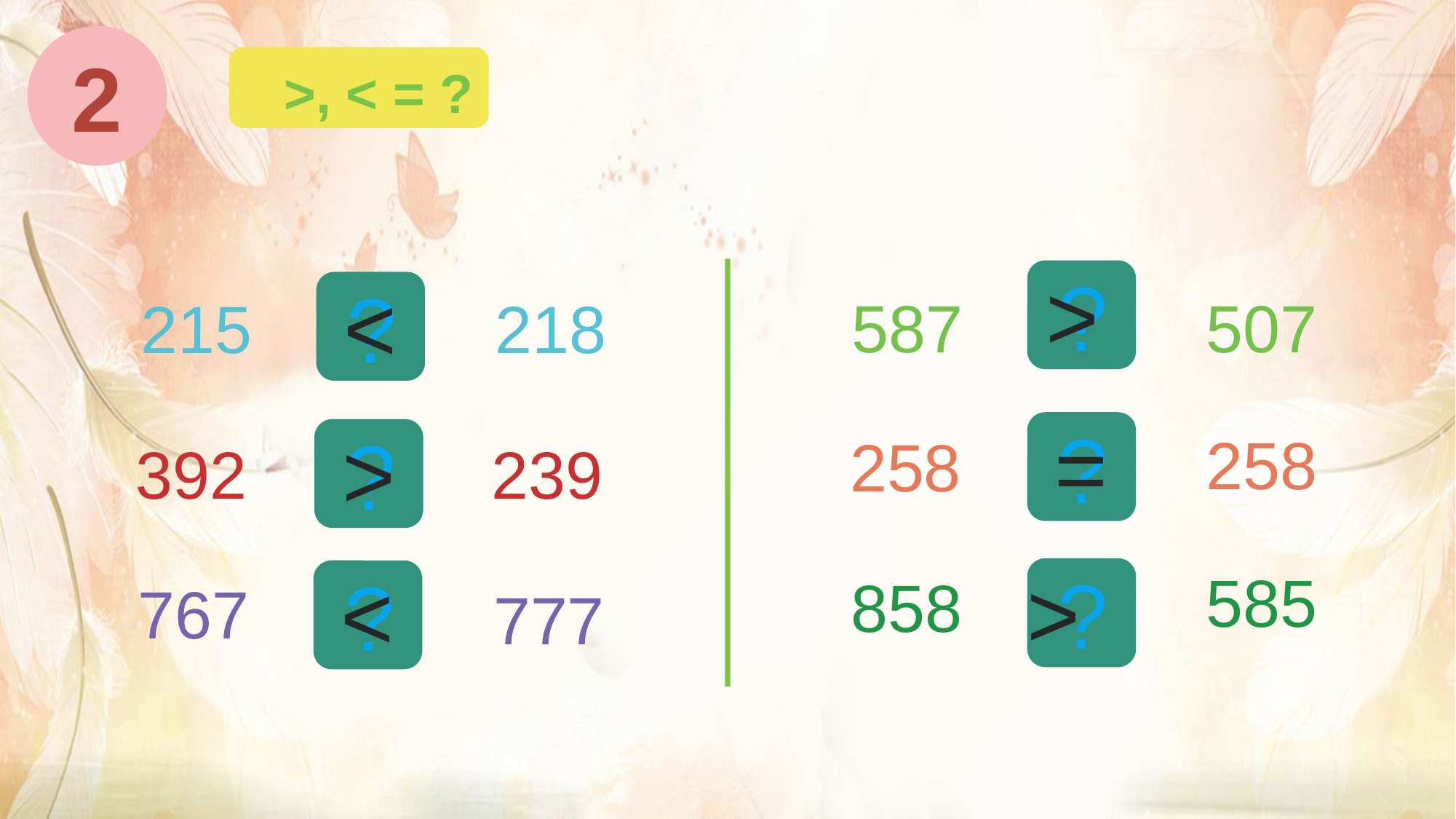

2

>, < = ?

>

?
<

?
507
587
215
218
=

?
>

?
258
258
392
239
>

?
<

?
585
858
767
777